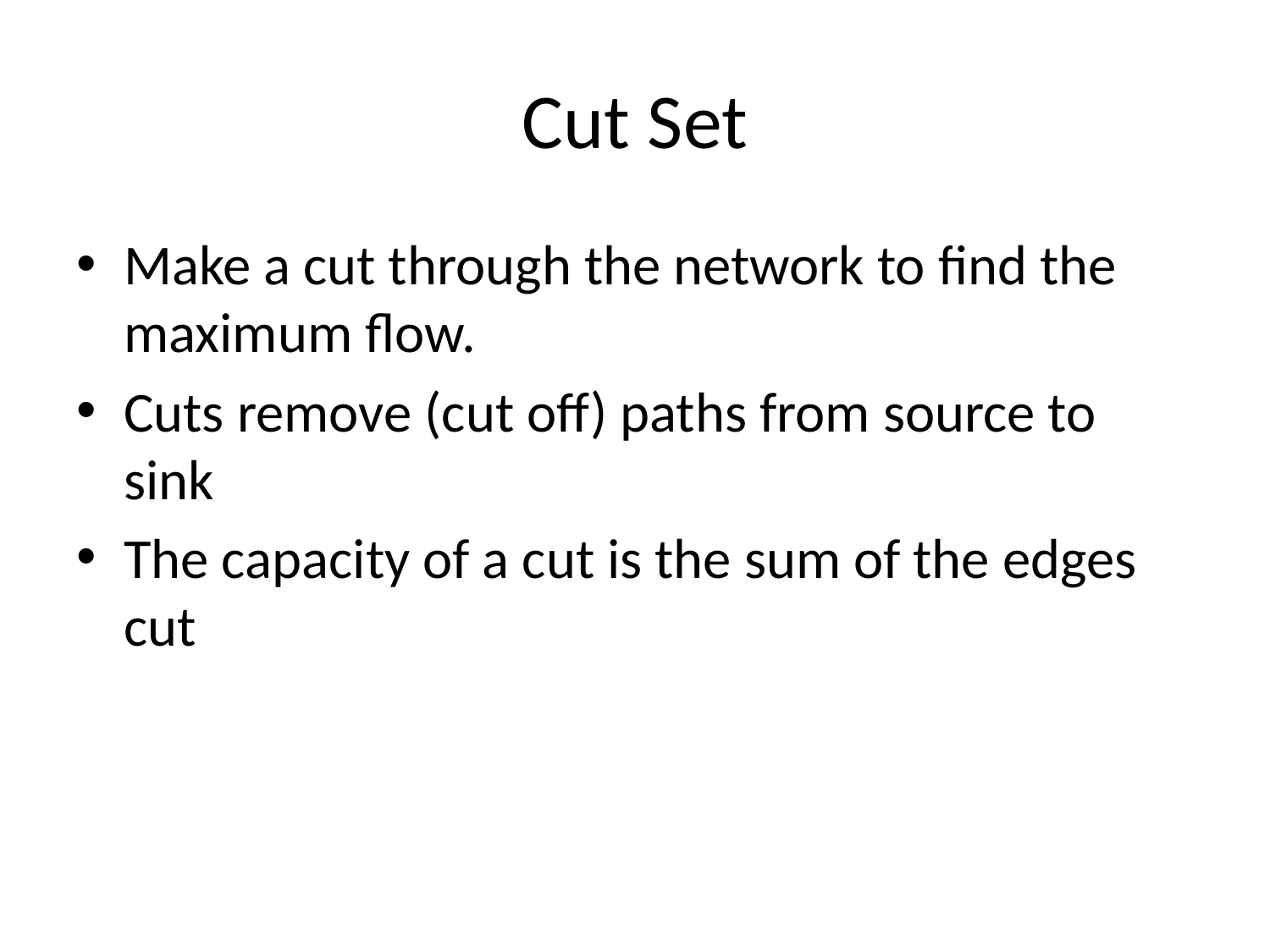

# Cut Set
Make a cut through the network to find the maximum flow.
Cuts remove (cut off) paths from source to sink
The capacity of a cut is the sum of the edges cut